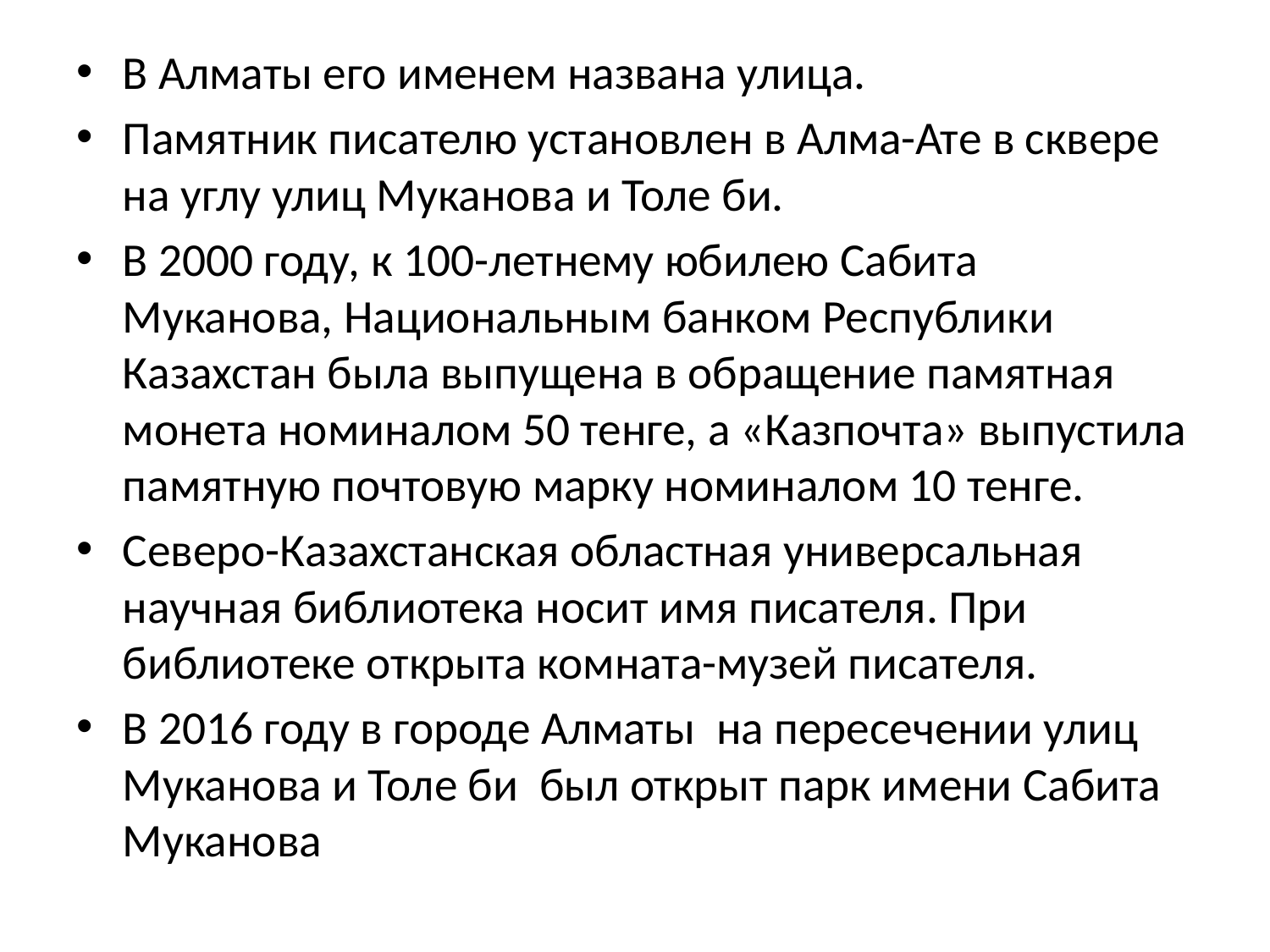

В Алматы его именем названа улица.
Памятник писателю установлен в Алма-Ате в сквере на углу улиц Муканова и Толе би.
В 2000 году, к 100-летнему юбилею Сабита Муканова, Национальным банком Республики Казахстан была выпущена в обращение памятная монета номиналом 50 тенге, а «Казпочта» выпустила памятную почтовую марку номиналом 10 тенге.
Северо-Казахстанская областная универсальная научная библиотека носит имя писателя. При библиотеке открыта комната-музей писателя.
В 2016 году в городе Алматы  на пересечении улиц Муканова и Толе би  был открыт парк имени Сабита Муканова